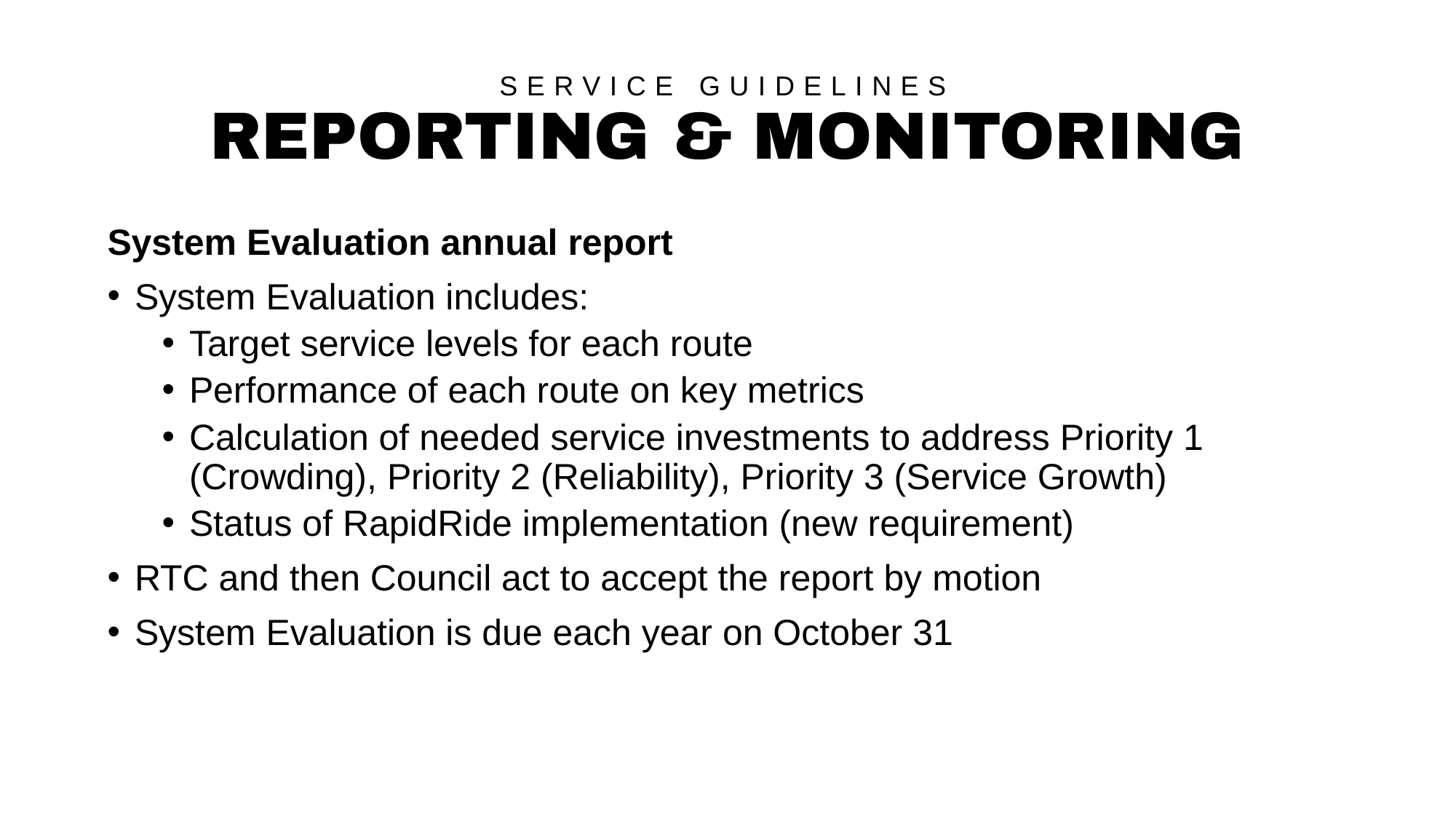

# SERVICE GUIDELINES REPORTING & MONITORING
System Evaluation annual report
System Evaluation includes:
Target service levels for each route
Performance of each route on key metrics
Calculation of needed service investments to address Priority 1 (Crowding), Priority 2 (Reliability), Priority 3 (Service Growth)
Status of RapidRide implementation (new requirement)
RTC and then Council act to accept the report by motion
System Evaluation is due each year on October 31